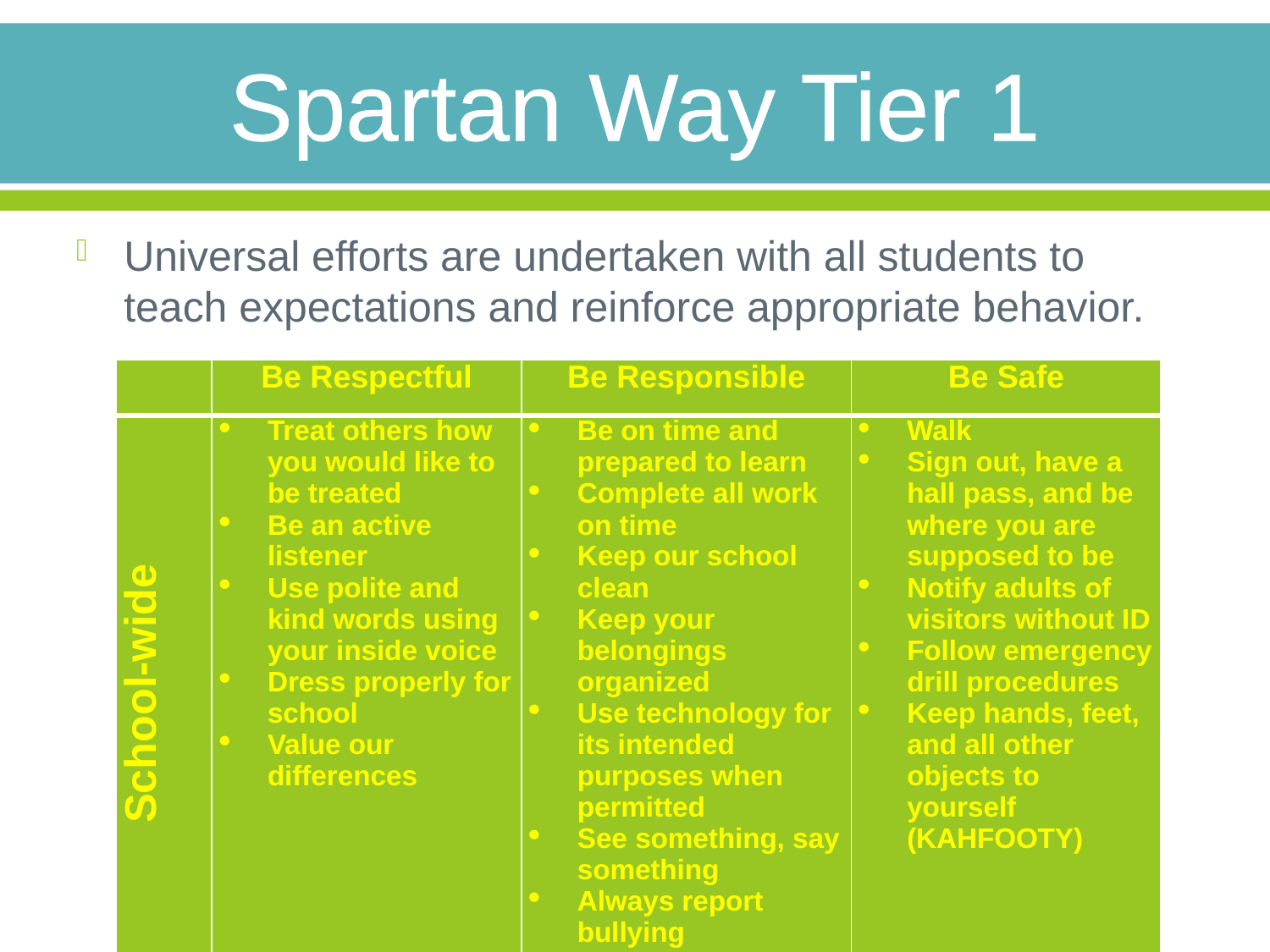

# Spartan Way Tier 1
Universal efforts are undertaken with all students to teach expectations and reinforce appropriate behavior.

|  | Be Respectful | Be Responsible | Be Safe |
| --- | --- | --- | --- |
| School-wide | Treat others how you would like to be treated Be an active listener Use polite and kind words using your inside voice Dress properly for school Value our differences | Be on time and prepared to learn Complete all work on time Keep our school clean Keep your belongings organized Use technology for its intended purposes when permitted See something, say something Always report bullying | Walk Sign out, have a hall pass, and be where you are supposed to be Notify adults of visitors without ID Follow emergency drill procedures Keep hands, feet, and all other objects to yourself (KAHFOOTY) |